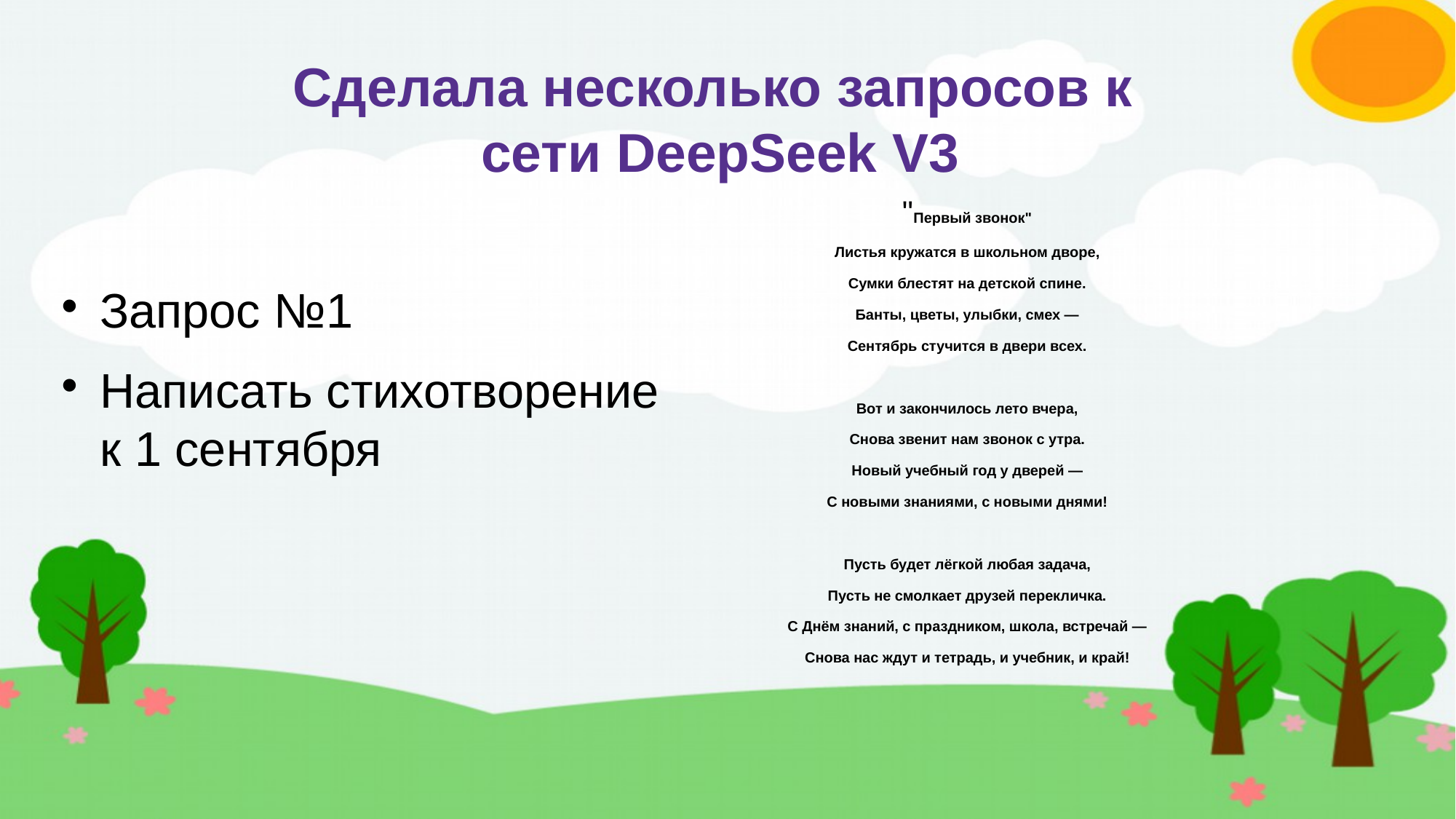

# Сделала несколько запросов к сети DeepSeek V3
"Первый звонок"
Листья кружатся в школьном дворе,
Сумки блестят на детской спине.
Банты, цветы, улыбки, смех —
Сентябрь стучится в двери всех.

Вот и закончилось лето вчера,
Снова звенит нам звонок с утра.
Новый учебный год у дверей —
С новыми знаниями, с новыми днями!

Пусть будет лёгкой любая задача,
Пусть не смолкает друзей перекличка.
С Днём знаний, с праздником, школа, встречай —
Снова нас ждут и тетрадь, и учебник, и край!

Запрос №1
Написать стихотворение к 1 сентября